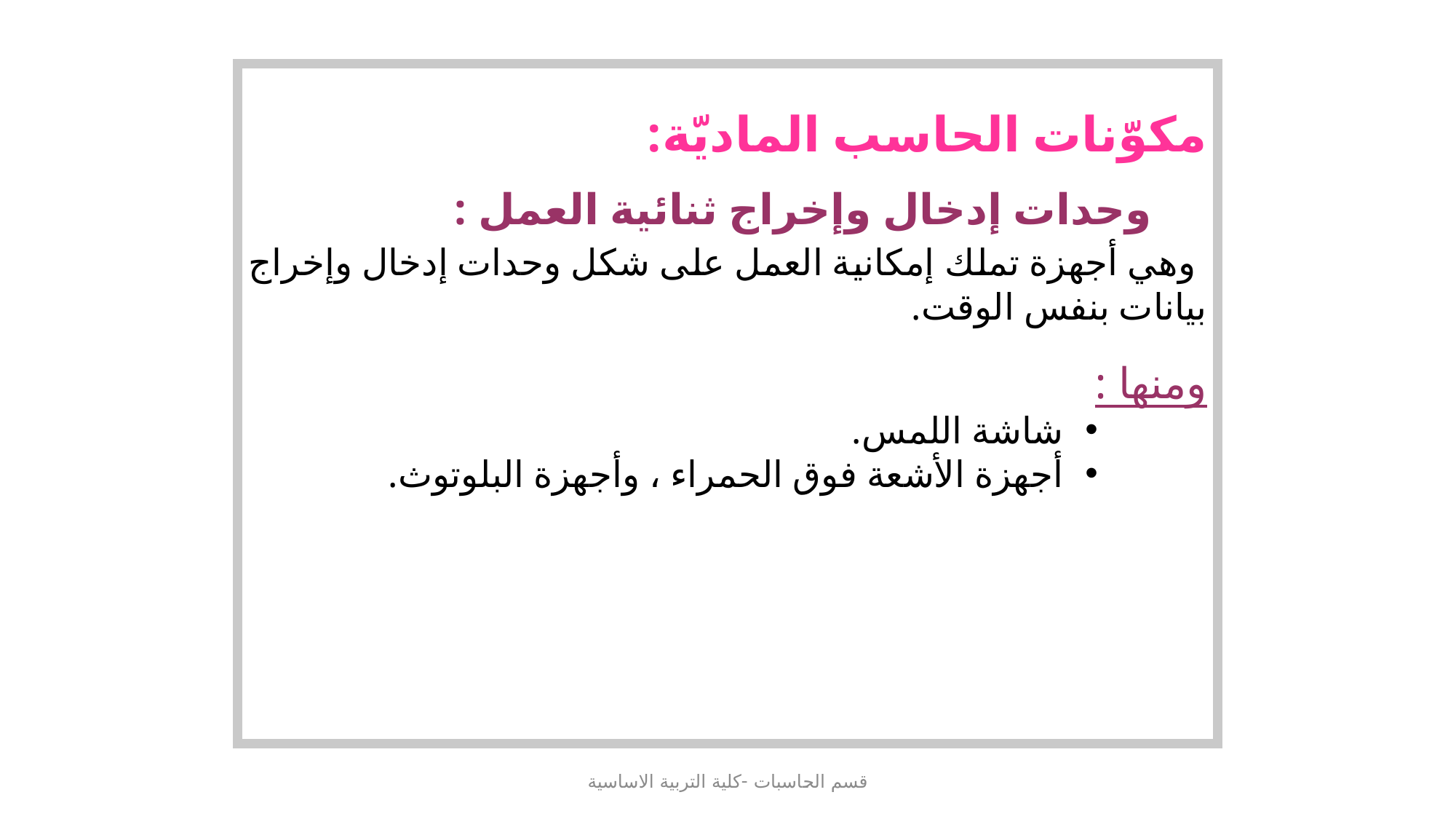

مكوّنات الحاسب الماديّة:

وحدات إدخال وإخراج ثنائية العمل :
 	وهي أجهزة تملك إمكانية العمل على شكل وحدات إدخال وإخراج بيانات 	بنفس الوقت.

	ومنها :
شاشة اللمس.
أجهزة الأشعة فوق الحمراء ، وأجهزة البلوتوث.

قسم الحاسبات -كلية التربية الاساسية